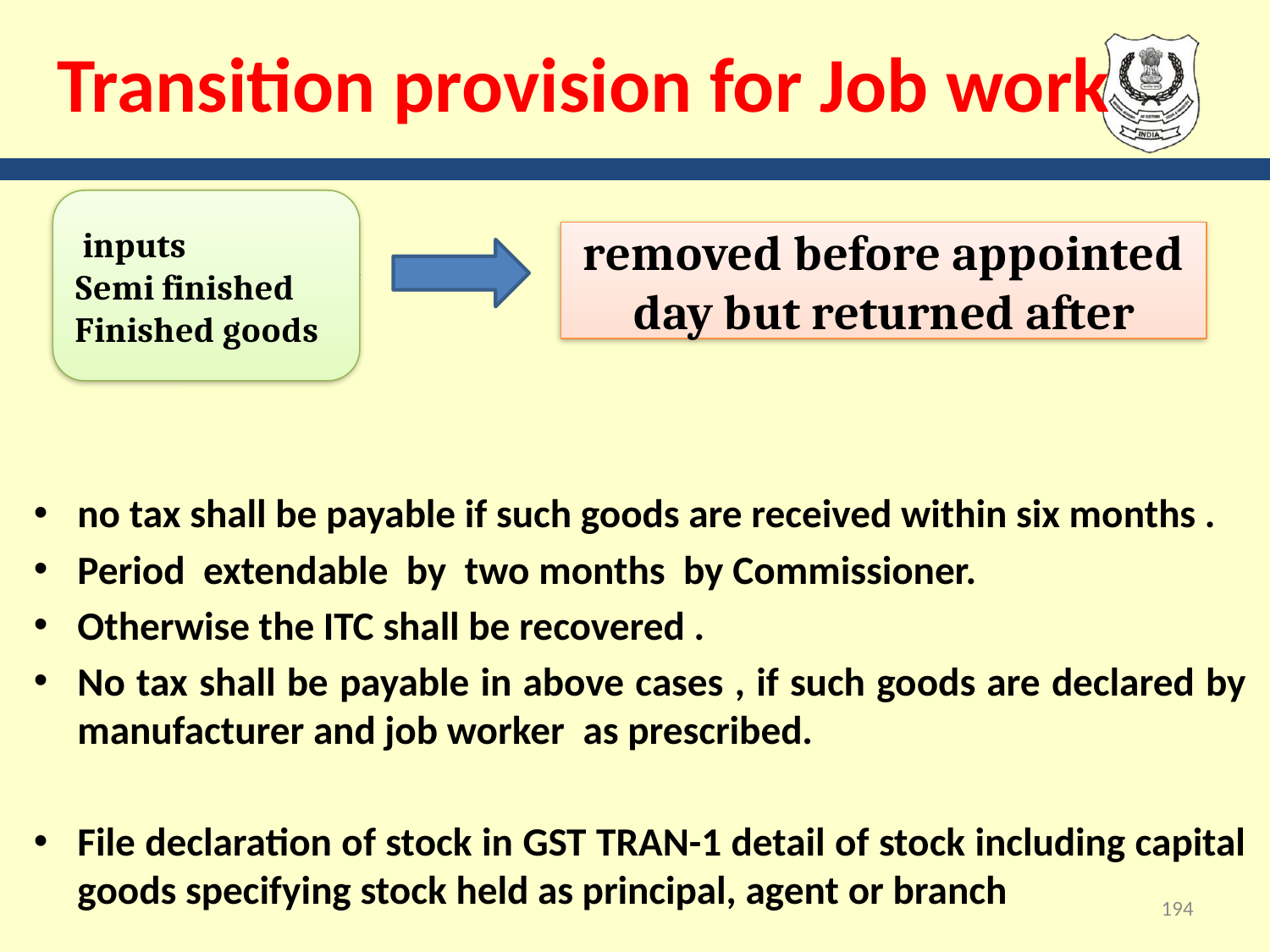

# Transition provision for Job work
 inputs
Semi finished
Finished goods

no tax shall be payable if such goods are received within six months .
Period  extendable  by  two months  by Commissioner.
Otherwise the ITC shall be recovered .
No tax shall be payable in above cases , if such goods are declared by manufacturer and job worker  as prescribed.

File declaration of stock in GST TRAN-1 detail of stock including capital goods specifying stock held as principal, agent or branch

removed before appointed day but returned after

194